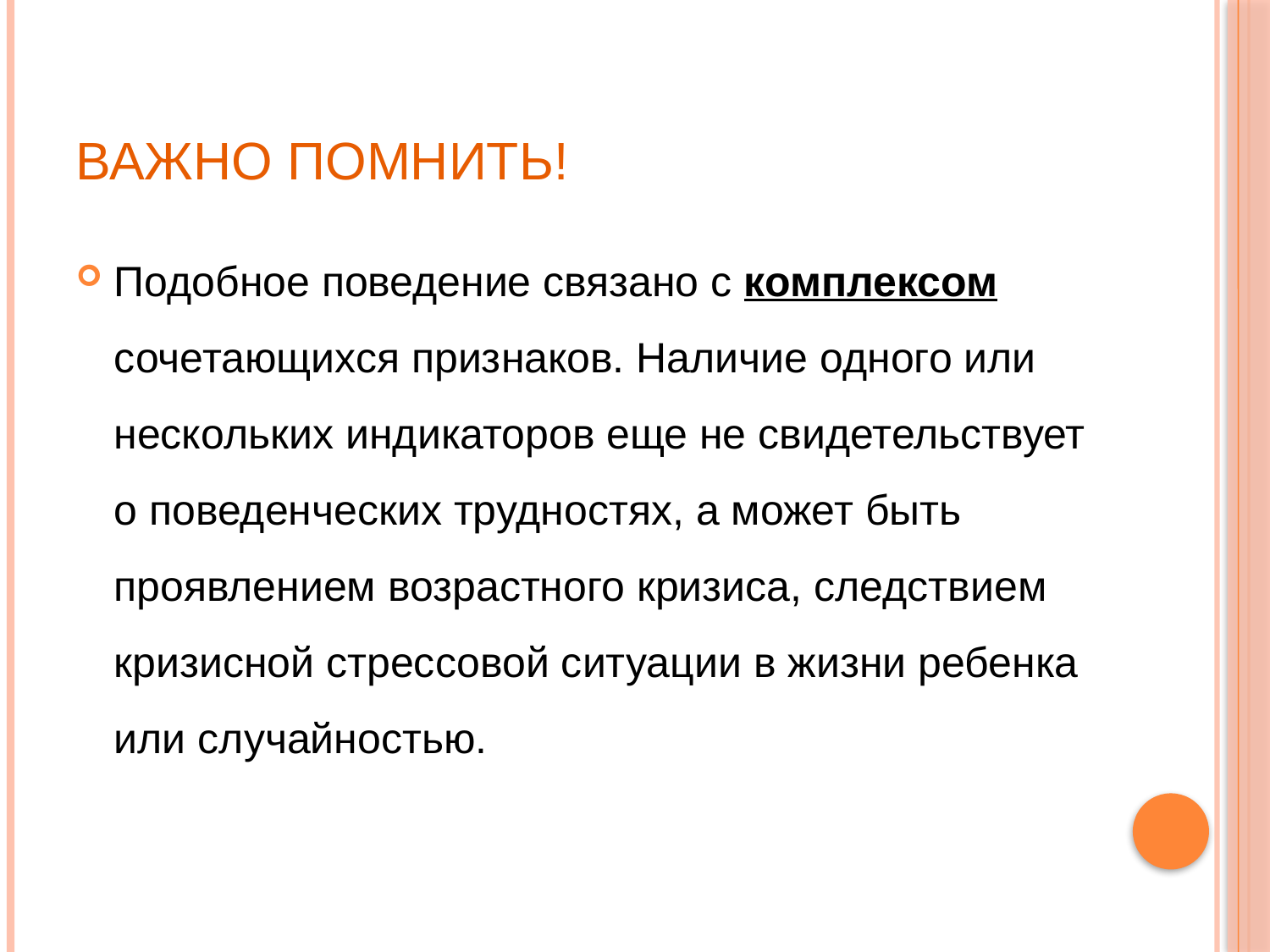

# ВАЖНО ПОМНИТЬ!
Подобное поведение связано с комплексом сочетающихся признаков. Наличие одного или нескольких индикаторов еще не свидетельствует о поведенческих трудностях, а может быть проявлением возрастного кризиса, следствием кризисной стрессовой ситуации в жизни ребенка или случайностью.